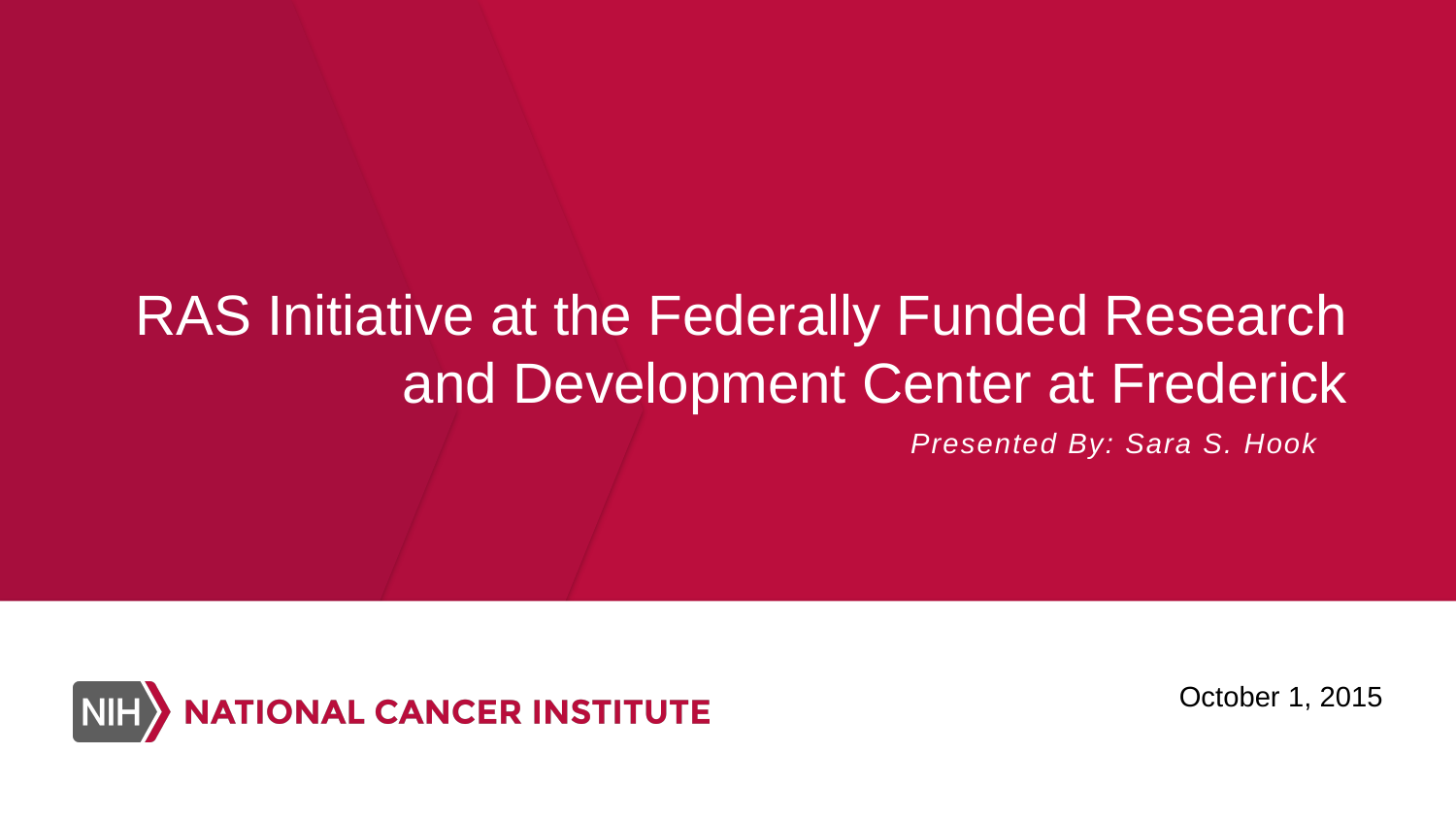

# RAS Initiative at the Federally Funded Research and Development Center at Frederick
Presented By: Sara S. Hook

October 1, 2015